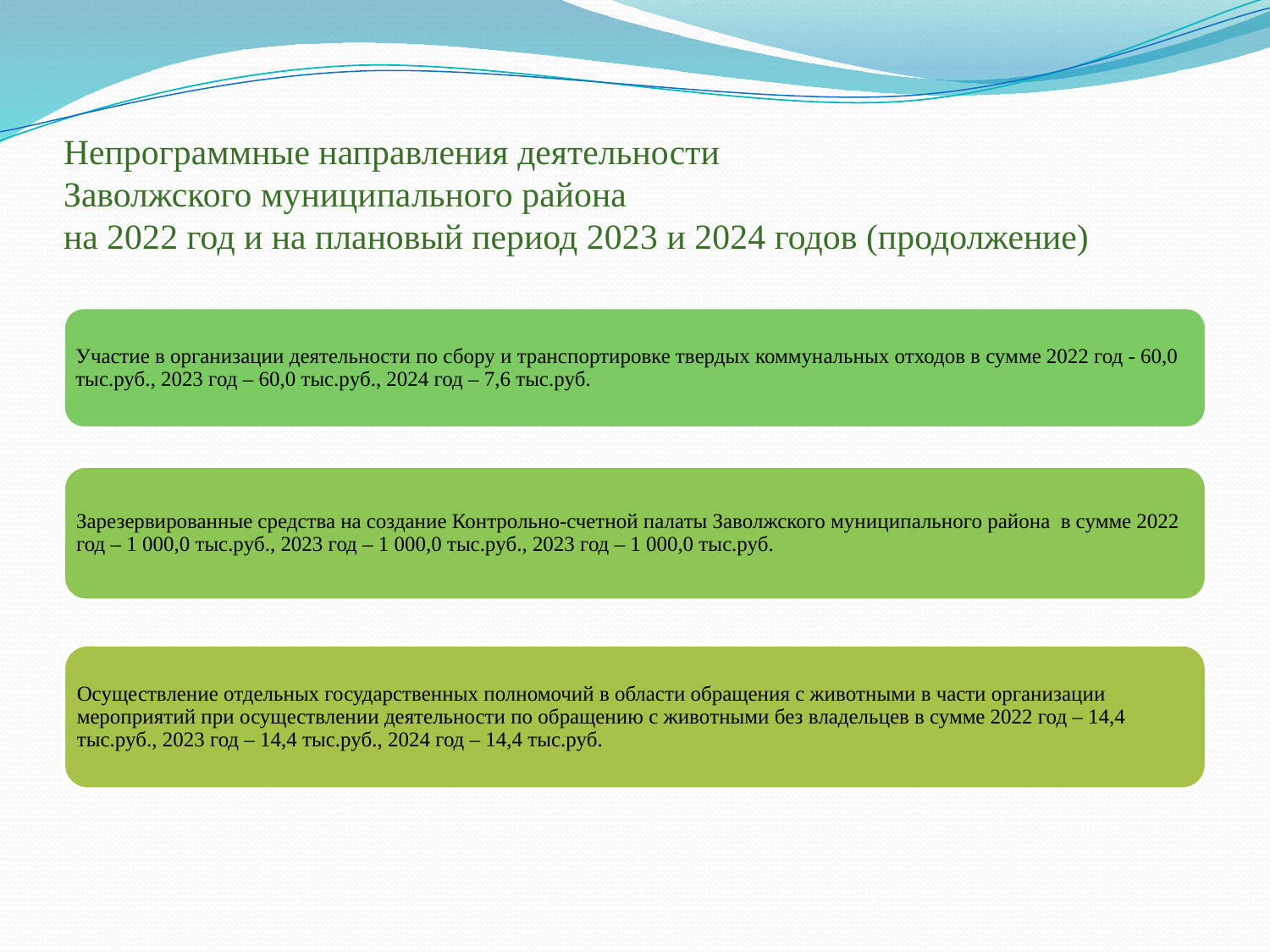

# Непрограммные направления деятельности Заволжского муниципального района на 2022 год и на плановый период 2023 и 2024 годов (продолжение)
Участие в организации деятельности по сбору и транспортировке твердых коммунальных отходов в сумме 2022 год - 60,0 тыс.руб., 2023 год – 60,0 тыс.руб., 2024 год – 7,6 тыс.руб.
Зарезервированные средства на создание Контрольно-счетной палаты Заволжского муниципального района  в сумме 2022 год – 1 000,0 тыс.руб., 2023 год – 1 000,0 тыс.руб., 2023 год – 1 000,0 тыс.руб.
Осуществление отдельных государственных полномочий в области обращения с животными в части организации мероприятий при осуществлении деятельности по обращению с животными без владельцев в сумме 2022 год – 14,4 тыс.руб., 2023 год – 14,4 тыс.руб., 2024 год – 14,4 тыс.руб.